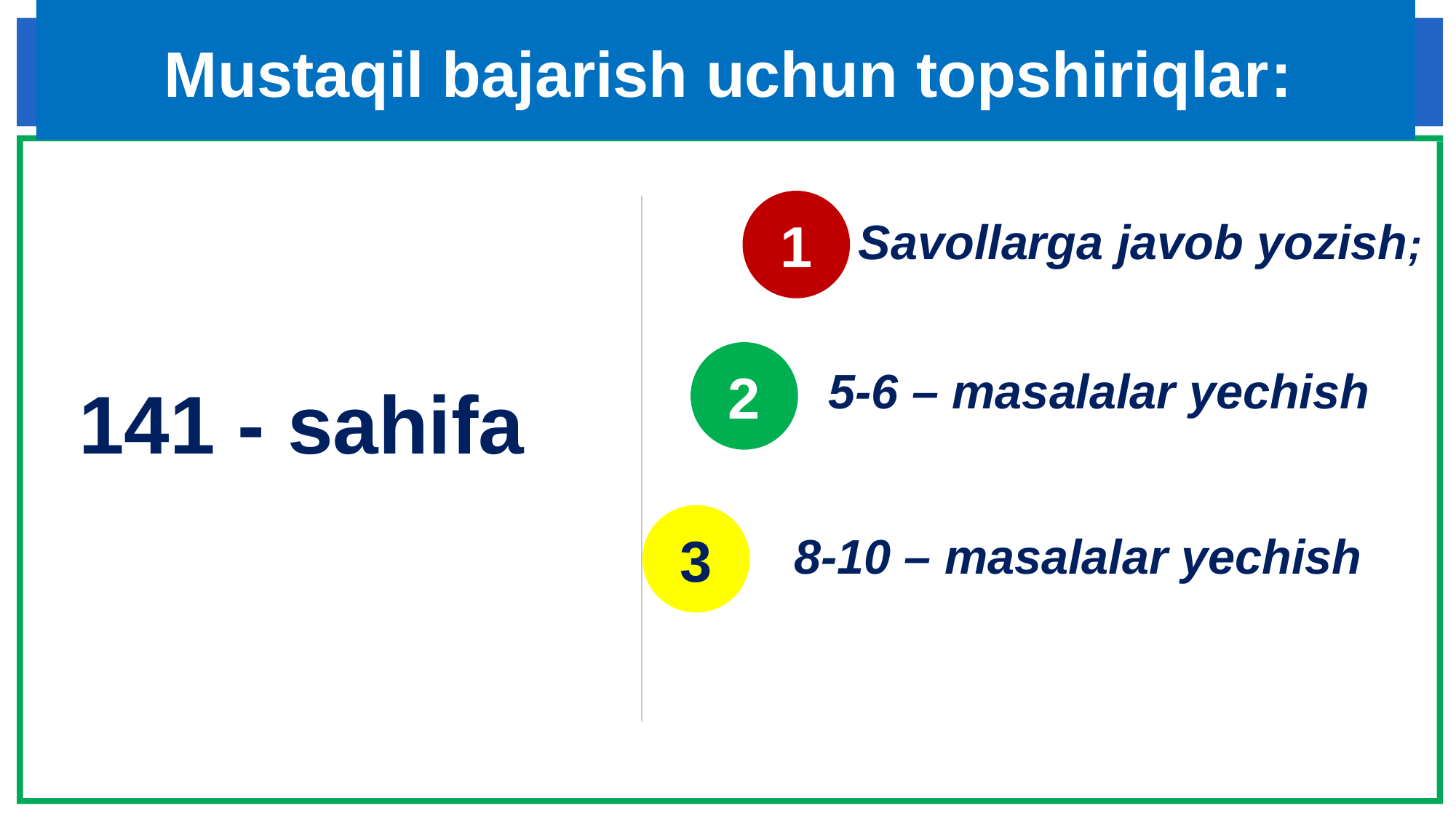

# Mustaqil bajarish uchun topshiriqlar:
1
Savollarga javob yozish;
2
5-6 – masalalar yechish
141 - sahifa
3
8-10 – masalalar yechish